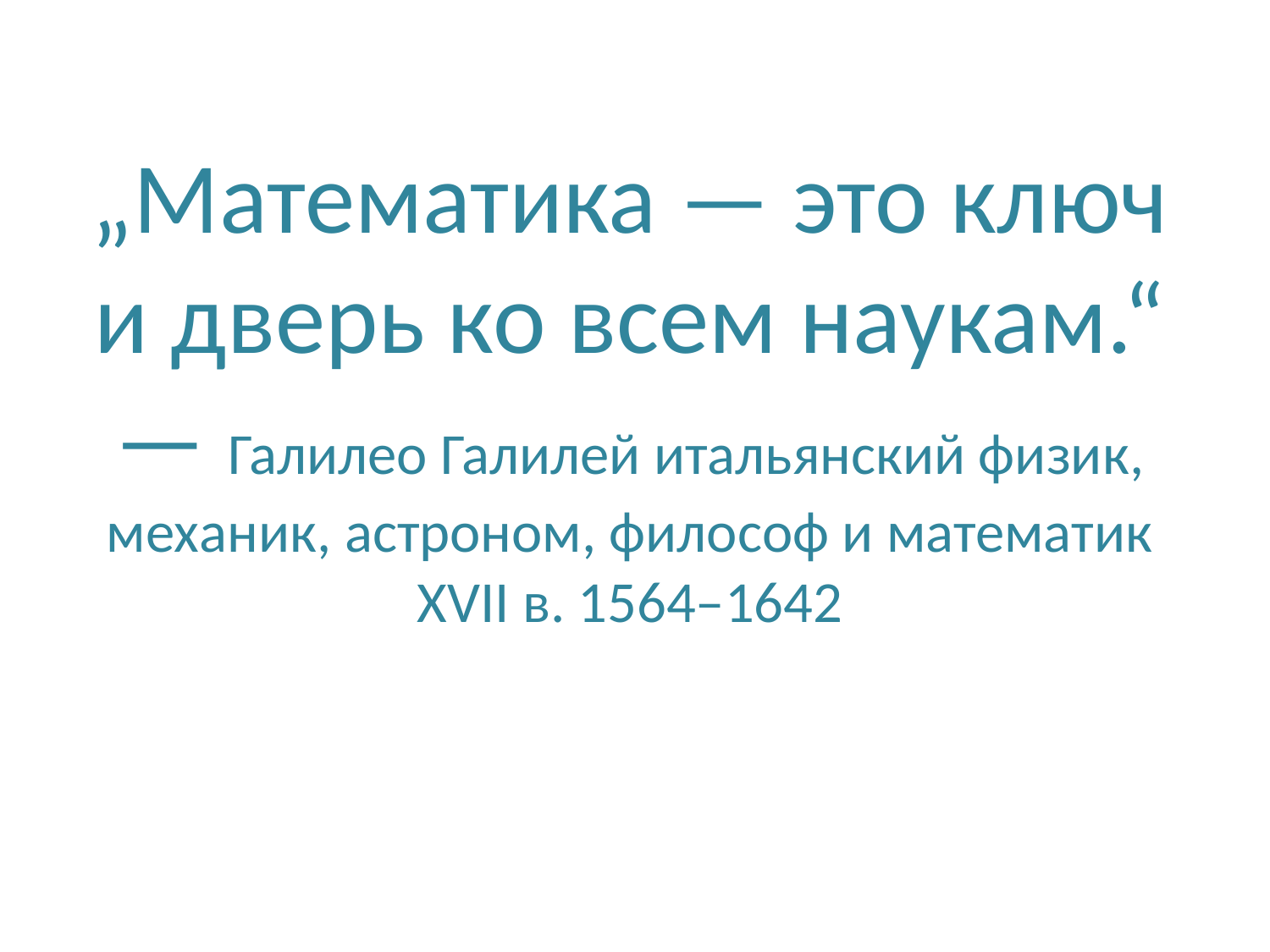

„Математика — это ключ и дверь ко всем наукам.“ — Галилео Галилей итальянский физик, механик, астроном, философ и математик XVII в. 1564–1642
#